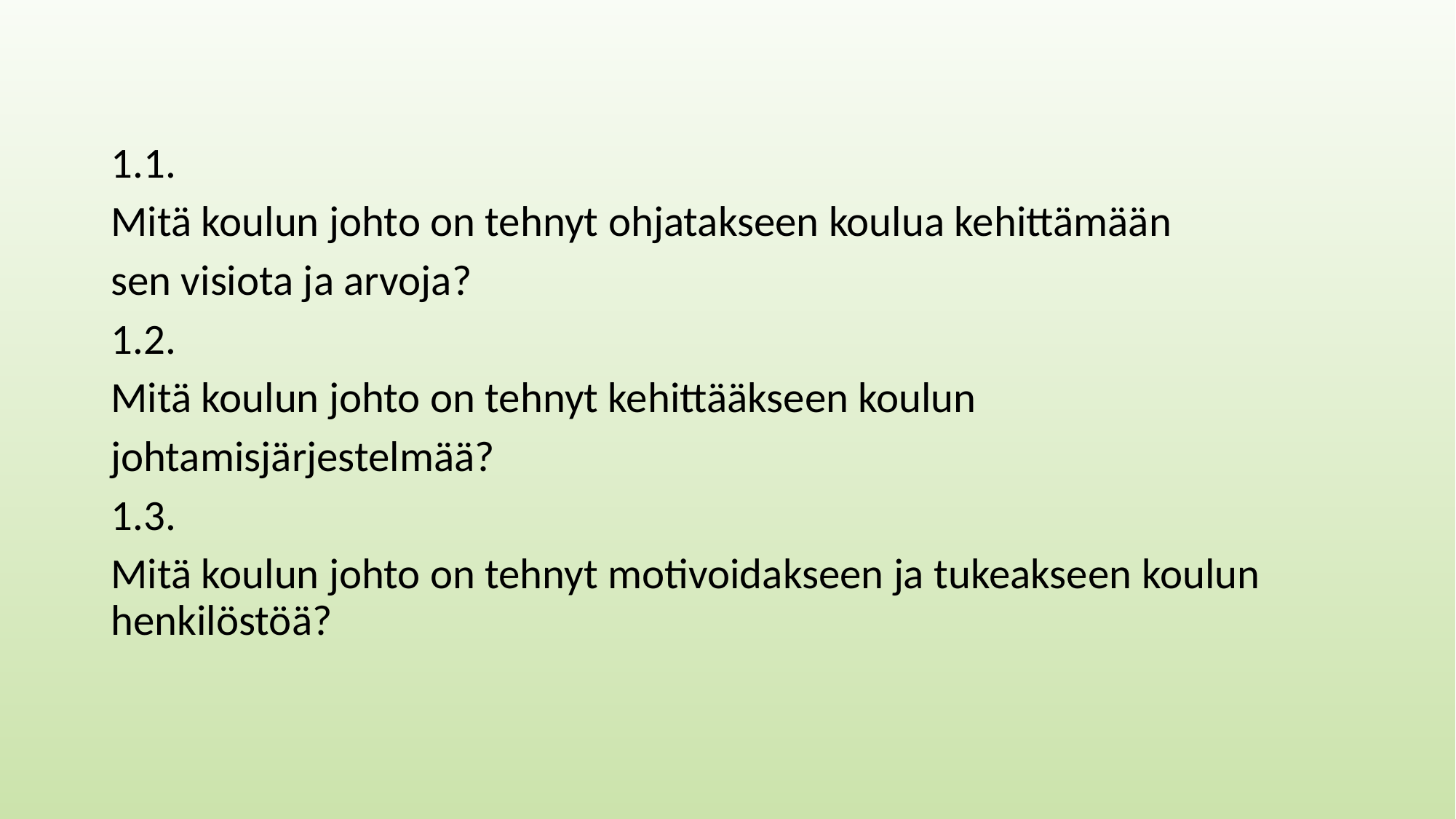

#
1.1.
Mitä koulun johto on tehnyt ohjatakseen koulua kehittämään
sen visiota ja arvoja?
1.2.
Mitä koulun johto on tehnyt kehittääkseen koulun
johtamisjärjestelmää?
1.3.
Mitä koulun johto on tehnyt motivoidakseen ja tukeakseen koulun henkilöstöä?